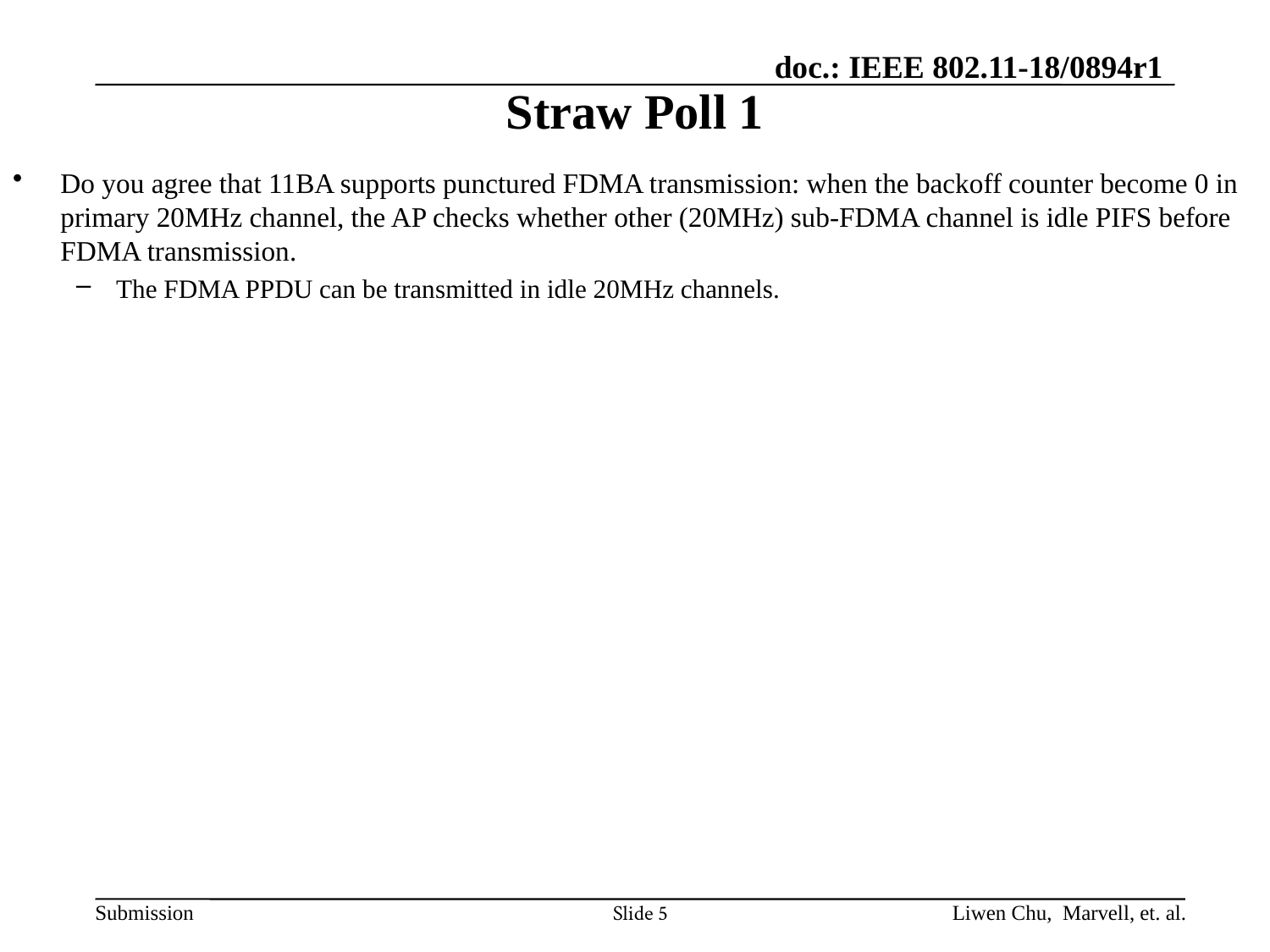

# Straw Poll 1
Do you agree that 11BA supports punctured FDMA transmission: when the backoff counter become 0 in primary 20MHz channel, the AP checks whether other (20MHz) sub-FDMA channel is idle PIFS before FDMA transmission.
The FDMA PPDU can be transmitted in idle 20MHz channels.
Slide 5
Liwen Chu,  Marvell, et. al.